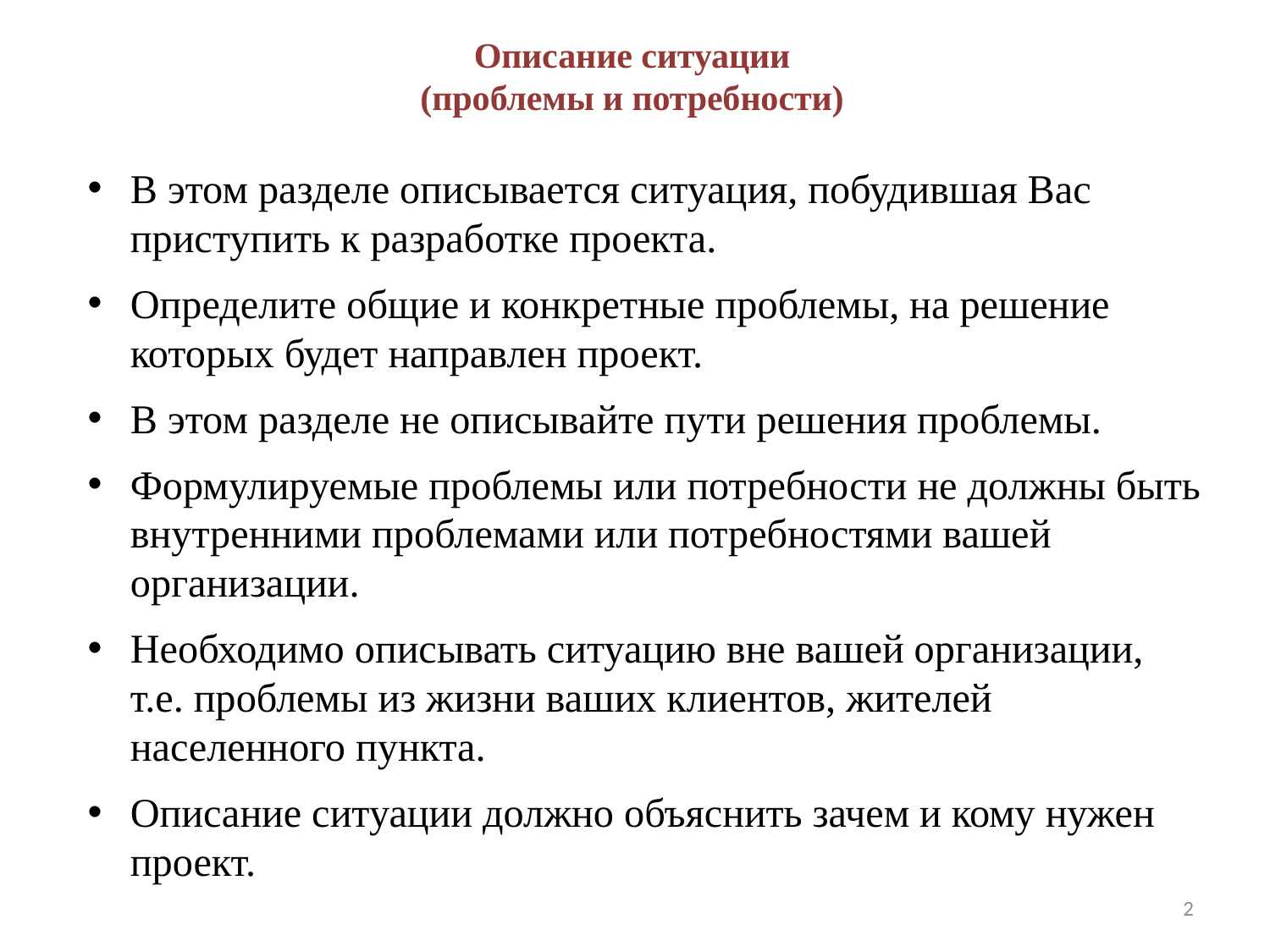

# Описание ситуации (проблемы и потребности)
В этом разделе описывается ситуация, побудившая Вас приступить к разработке проекта.
Определите общие и конкретные проблемы, на решение которых будет направлен проект.
В этом разделе не описывайте пути решения проблемы.
Формулируемые проблемы или потребности не должны быть внутренними проблемами или потребностями вашей организации.
Необходимо описывать ситуацию вне вашей организации, т.е. проблемы из жизни ваших клиентов, жителей населенного пункта.
Описание ситуации должно объяснить зачем и кому нужен проект.
2